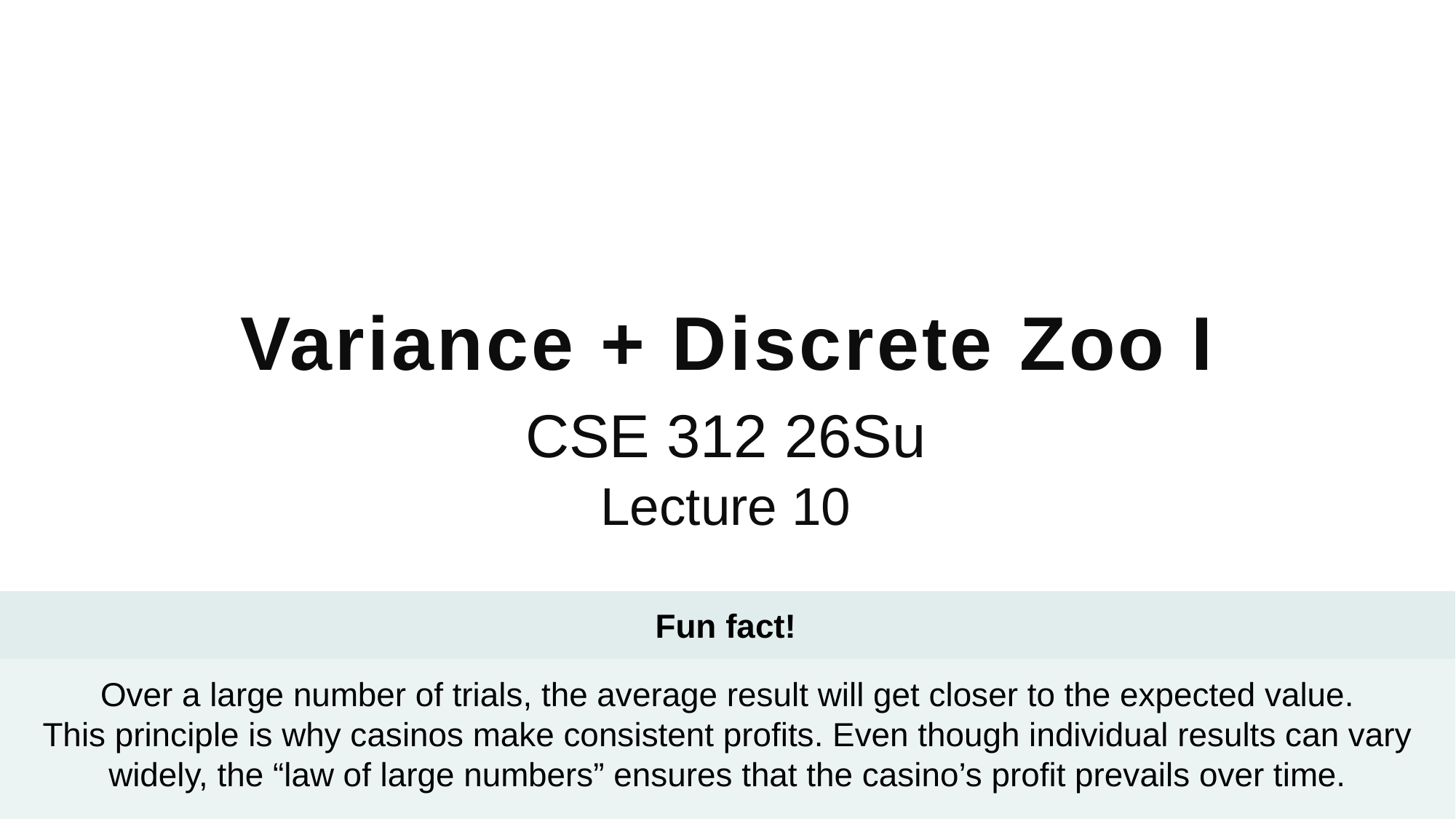

Variance + Discrete Zoo I
CSE 312 26Su
Lecture 10
Fun fact!

Over a large number of trials, the average result will get closer to the expected value.
This principle is why casinos make consistent profits. Even though individual results can vary widely, the “law of large numbers” ensures that the casino’s profit prevails over time.